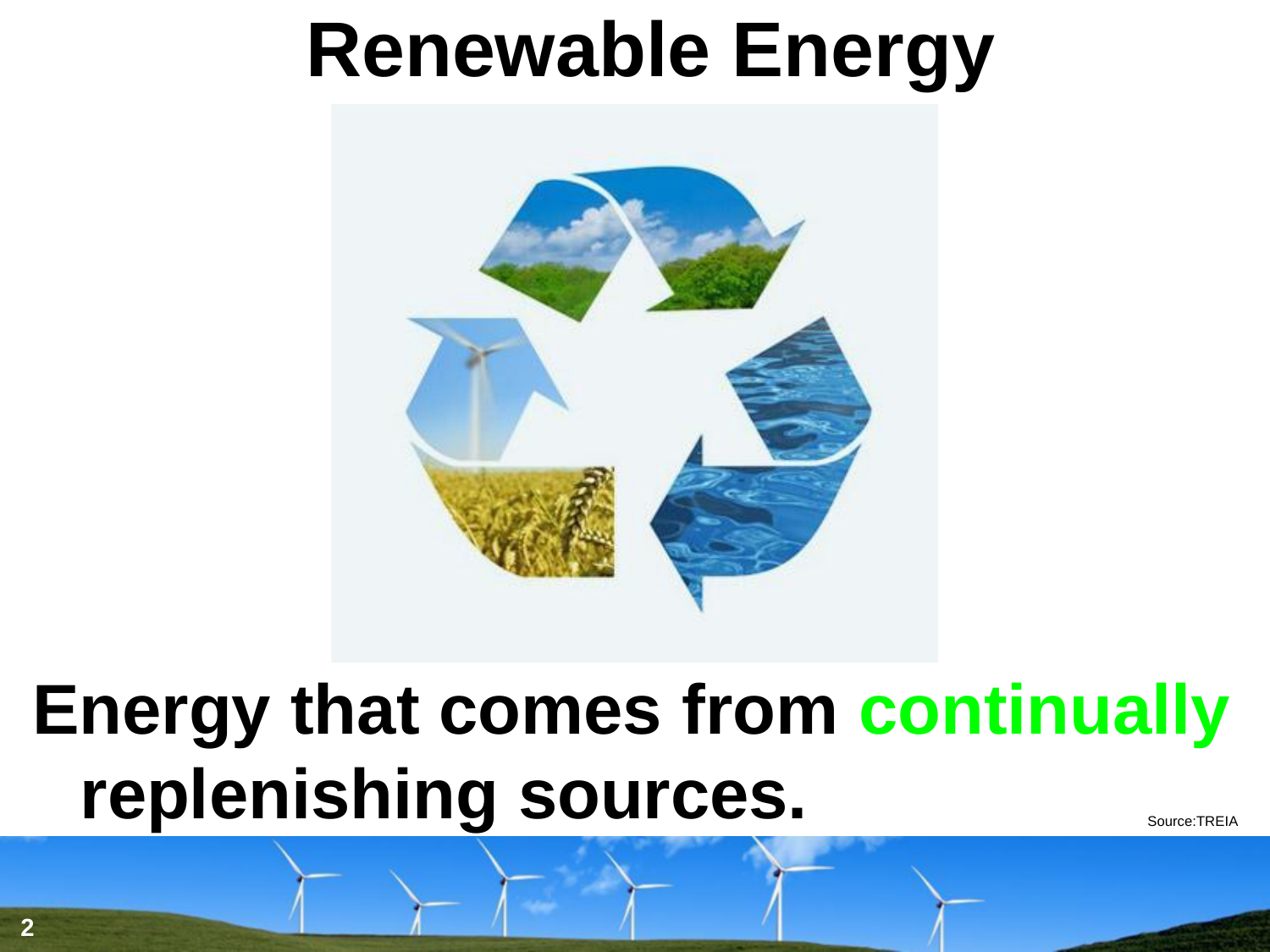

# Renewable Energy

Energy that comes from continually replenishing sources.
Source:TREIA

2